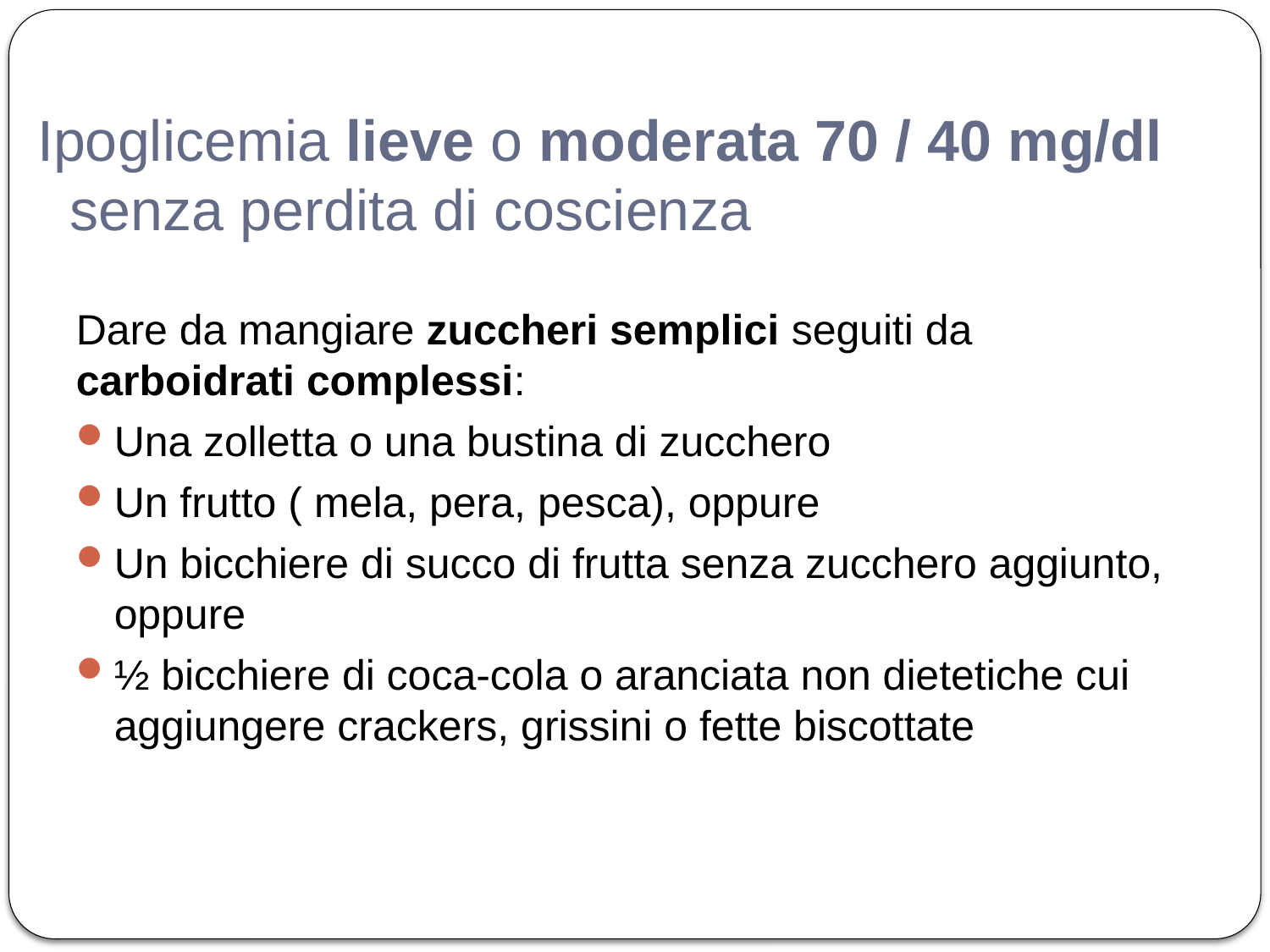

# Ipoglicemia lieve o moderata 70 / 40 mg/dl senza perdita di coscienza
Dare da mangiare zuccheri semplici seguiti da carboidrati complessi:
Una zolletta o una bustina di zucchero
Un frutto ( mela, pera, pesca), oppure
Un bicchiere di succo di frutta senza zucchero aggiunto, oppure
½ bicchiere di coca-cola o aranciata non dietetiche cui aggiungere crackers, grissini o fette biscottate